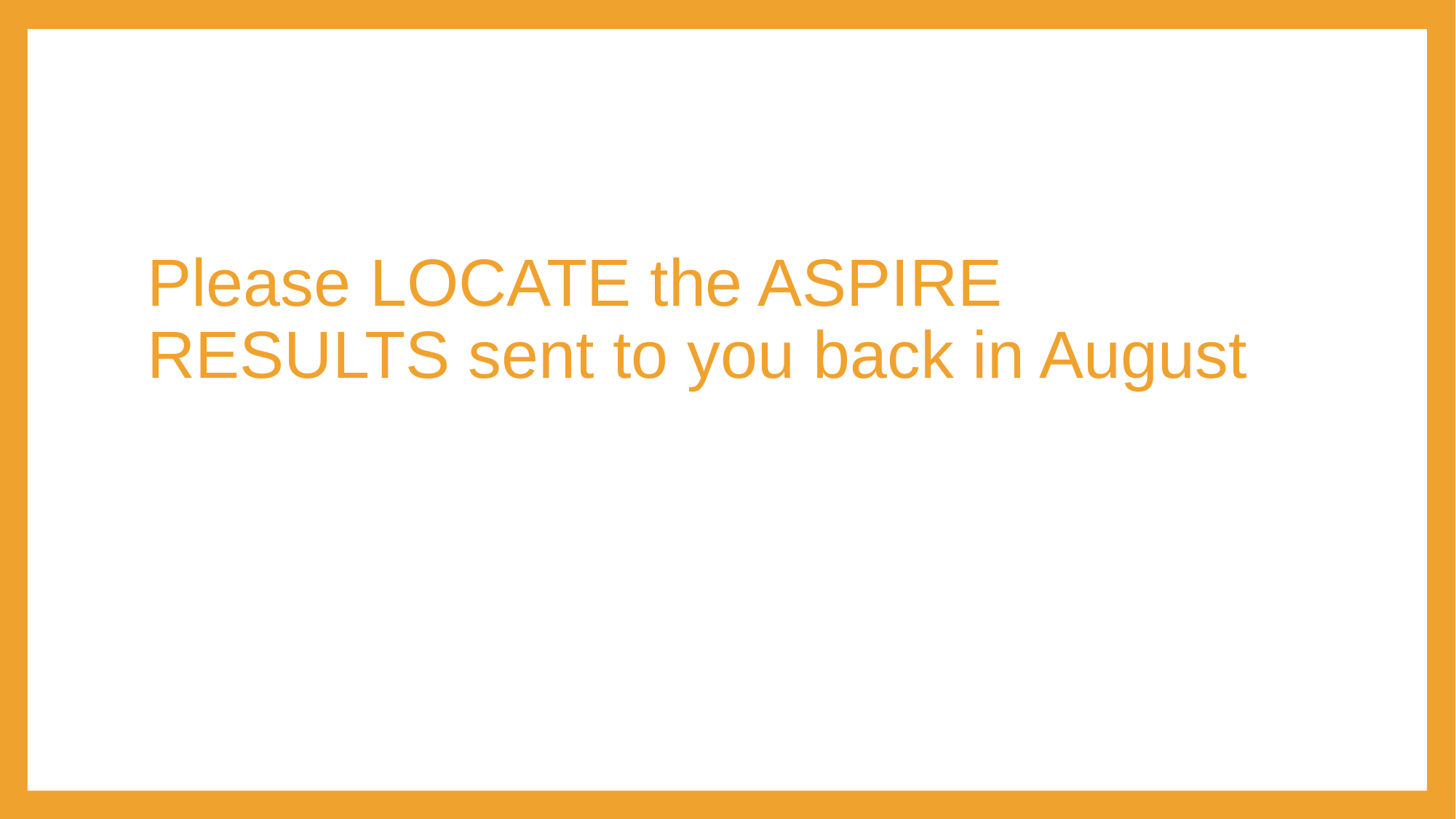

# Please LOCATE the ASPIRE RESULTS sent to you back in August